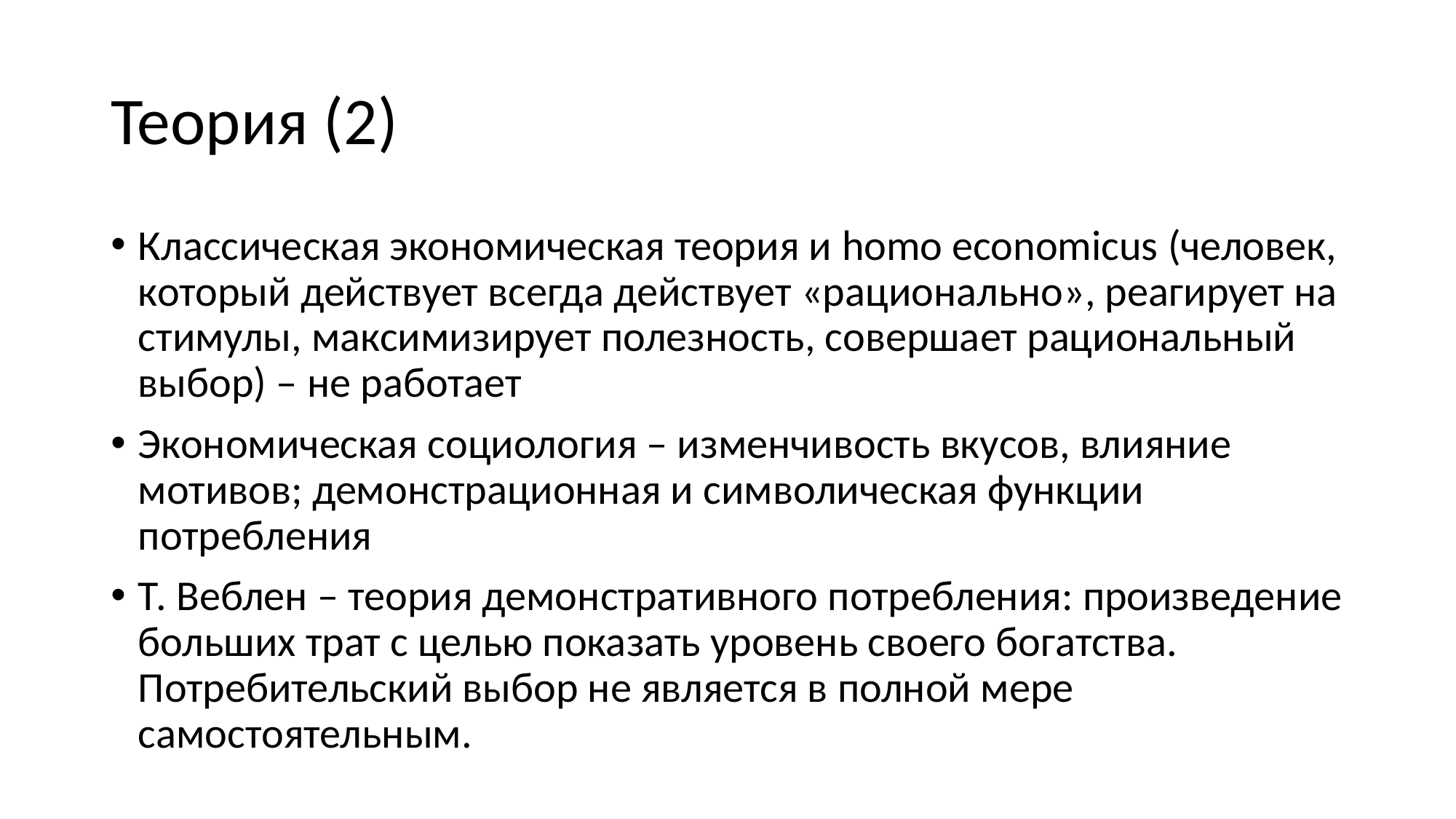

# Теория (2)
Классическая экономическая теория и homo economicus (человек, который действует всегда действует «рационально», реагирует на стимулы, максимизирует полезность, совершает рациональный выбор) – не работает
Экономическая социология – изменчивость вкусов, влияние мотивов; демонстрационная и символическая функции потребления
Т. Веблен – теория демонстративного потребления: произведение больших трат с целью показать уровень своего богатства. Потребительский выбор не является в полной мере самостоятельным.